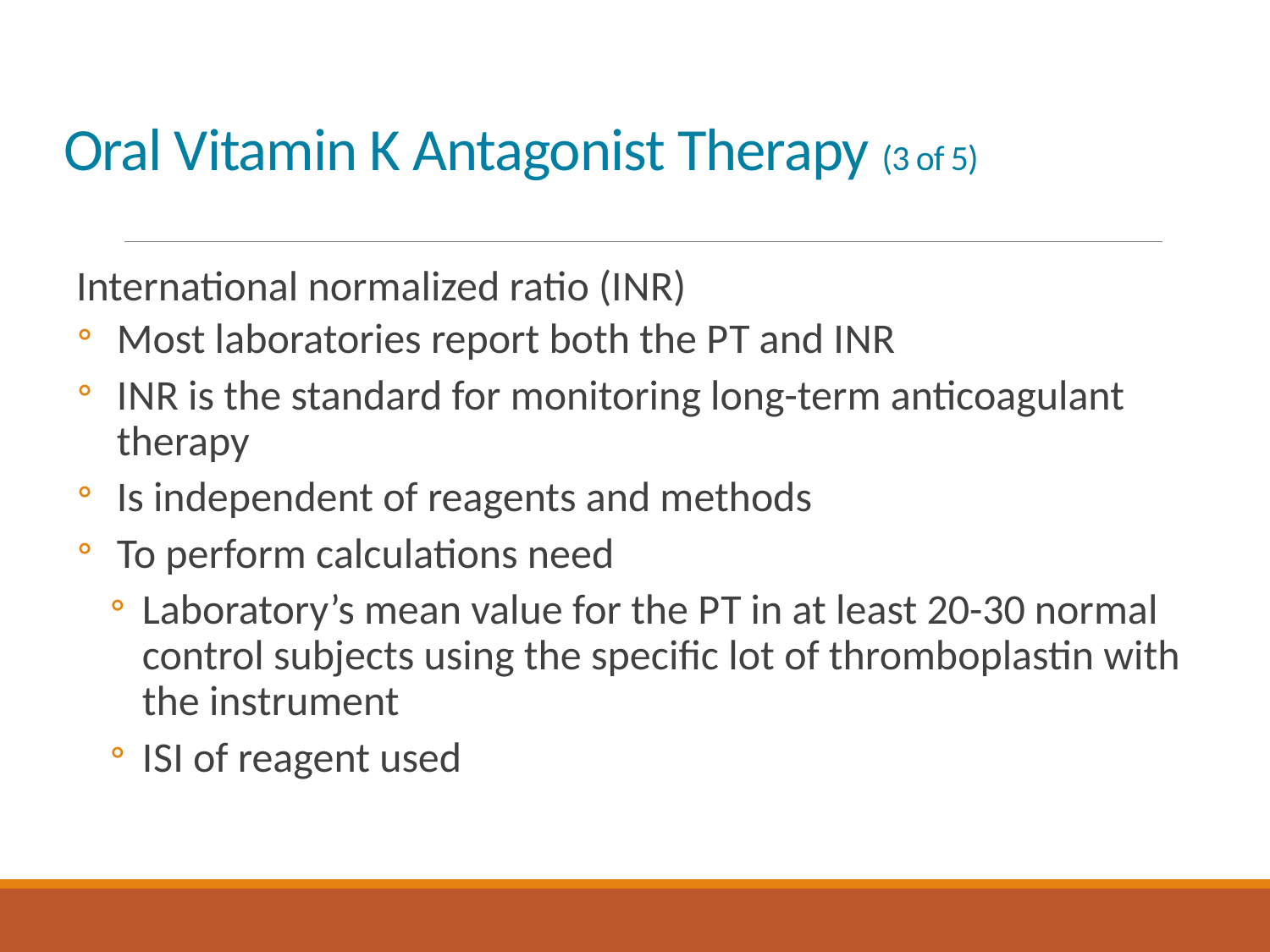

# Oral Vitamin K Antagonist Therapy (3 of 5)
International normalized ratio (I N R)
Most laboratories report both the P T and I N R
I N R is the standard for monitoring long-term anticoagulant therapy
Is independent of reagents and methods
To perform calculations need
Laboratory’s mean value for the P T in at least 20-30 normal control subjects using the specific lot of thromboplastin with the instrument
I S I of reagent used